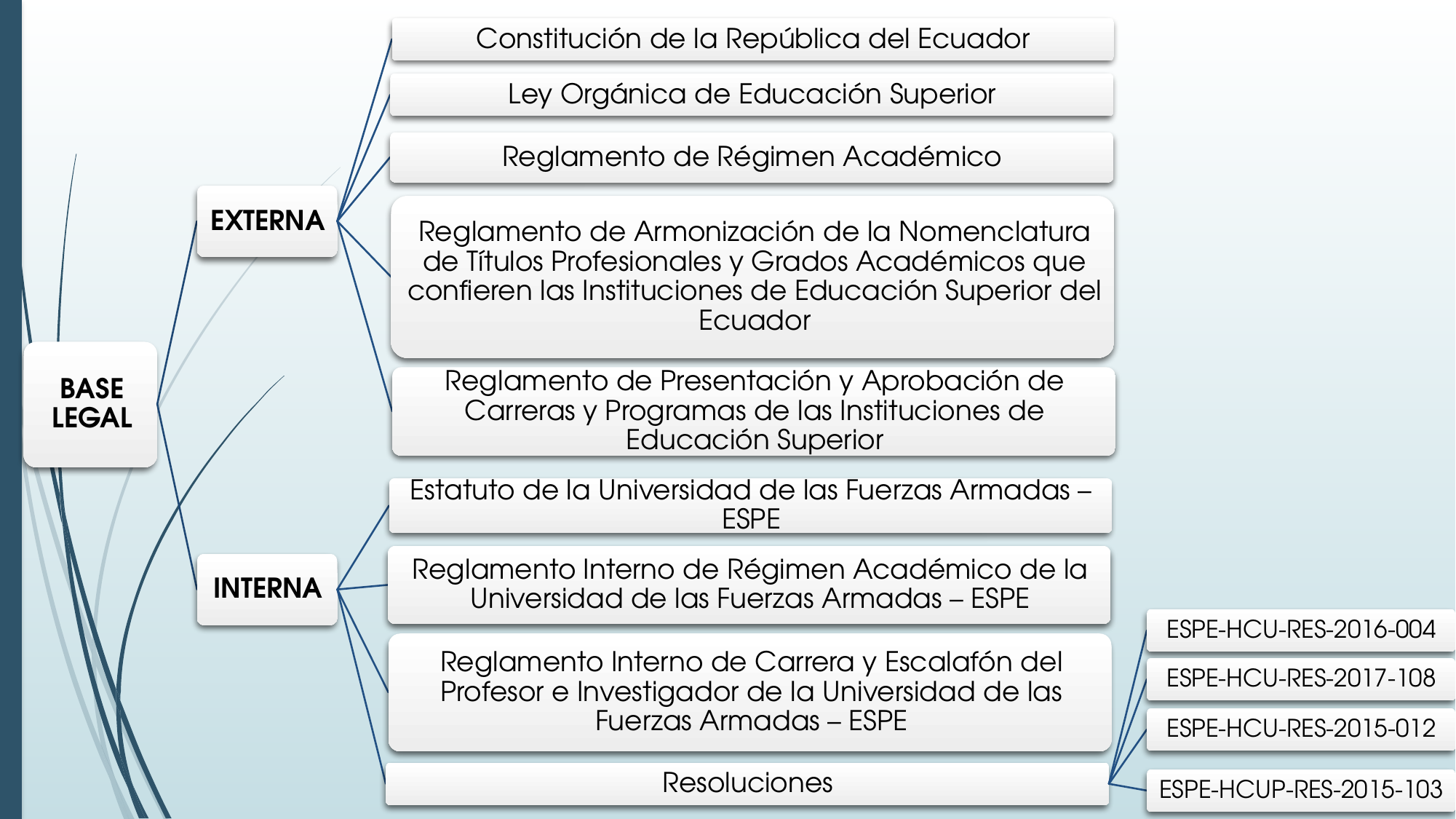

BASE LEGAL

EXTERNA

Constitución de la República del Ecuador

Ley Orgánica de Educación Superior

Reglamento de Régimen Académico

Reglamento de Armonización de la Nomenclatura de Títulos Profesionales y Grados Académicos que confieren las Instituciones de Educación Superior del Ecuador

Reglamento de Presentación y Aprobación de Carreras y Programas de las Instituciones de Educación Superior

INTERNA

Estatuto de la Universidad de las Fuerzas Armadas – ESPE

Reglamento Interno de Régimen Académico de la Universidad de las Fuerzas Armadas – ESPE

Reglamento Interno de Carrera y Escalafón del Profesor e Investigador de la Universidad de las Fuerzas Armadas – ESPE

Resoluciones

ESPE-HCU-RES-2016-004

ESPE-HCU-RES-2017-108

ESPE-HCUP-RES-2015-103

ESPE-HCU-RES-2015-012